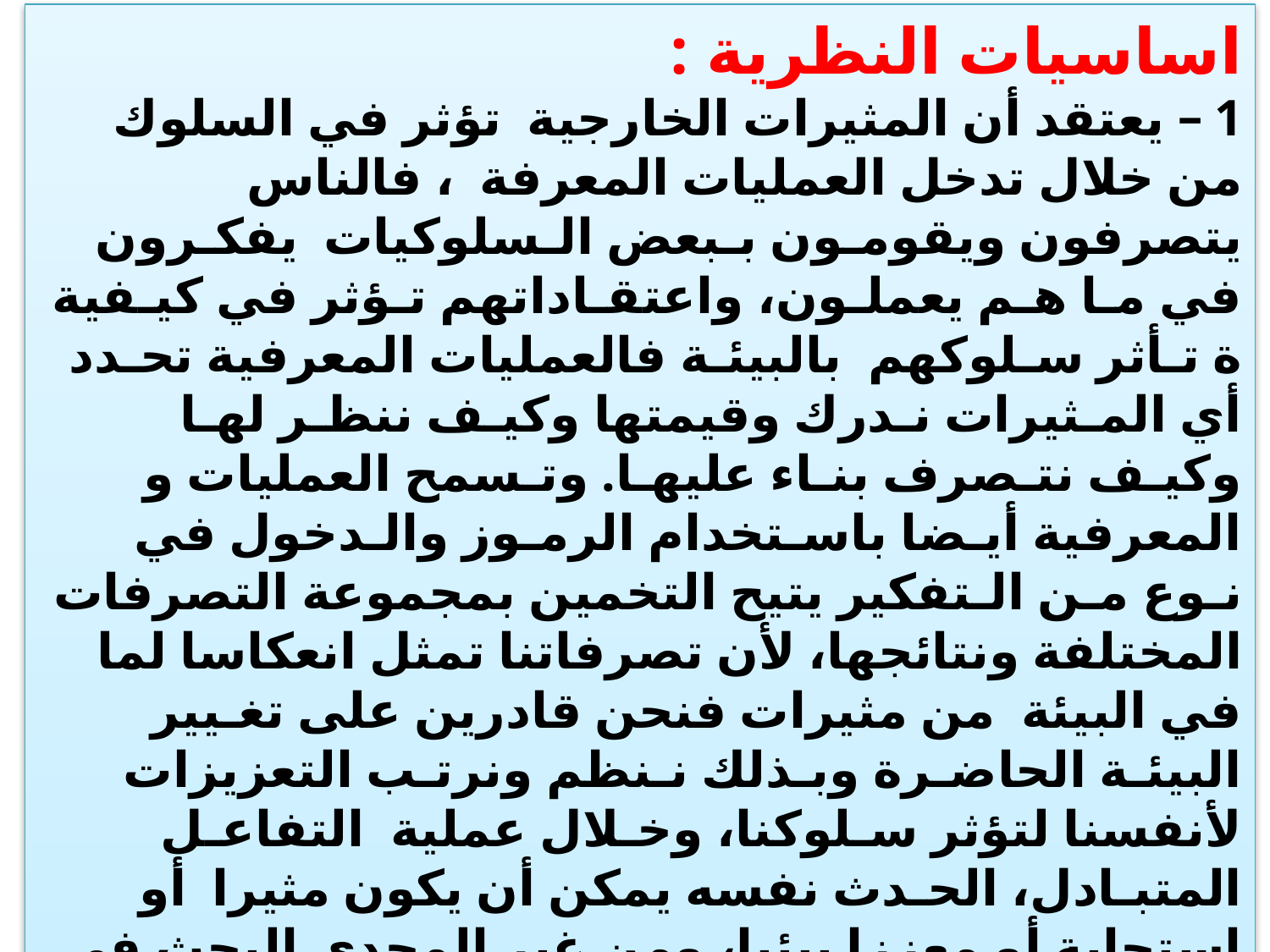

اساسيات النظرية :
1 – يعتقد أن المثيرات الخارجية  تؤثر في السلوك من خلال تدخل العمليات المعرفة  ، فالناس يتصرفون ويقومـون بـبعض الـسلوكيات  يفكـرون في مـا هـم يعملـون، واعتقـاداتهم تـؤثر في كيـفية ة تـأثر سـلوكهم  بالبيئـة فالعمليات المعرفية تحـدد أي المـثيرات نـدرك وقيمتها وكيـف ننظـر لهـا وكيـف نتـصرف بنـاء عليهـا. وتـسمح العمليات و المعرفية أيـضا باسـتخدام الرمـوز والـدخول في نـوع مـن الـتفكير يتيح التخمين بمجموعة التصرفات المختلفة ونتائجها، لأن تصرفاتنا تمثل انعكاسا لما في البيئة  من مثيرات فنحن قادرين على تغـيير البيئـة الحاضـرة وبـذلك نـنظم ونرتـب التعزيزات لأنفسنا لتؤثر سـلوكنا، وخـلال عملية  التفاعـل المتبـادل، الحـدث نفسه يمكن أن يكون مثيرا  أو استجابة أو معززا بيئيا، ومن غير المجدي البحث في أسباب بيئة مطلقة للسلوك . والمقابلات أو اللقاءات العرضـية سلـسلة منفـصلة من الأحداث لها محدداتها السلبية لكن ظهورها  مع بعض يأتي مصادفة، وعلم الـنفس لا يستطيع التنبـؤ باحتماليـة اللقـاءات العرضـية لكنـه يستطيع بتوضيح العوامل التي تؤثر في ما تتركه من آثار.